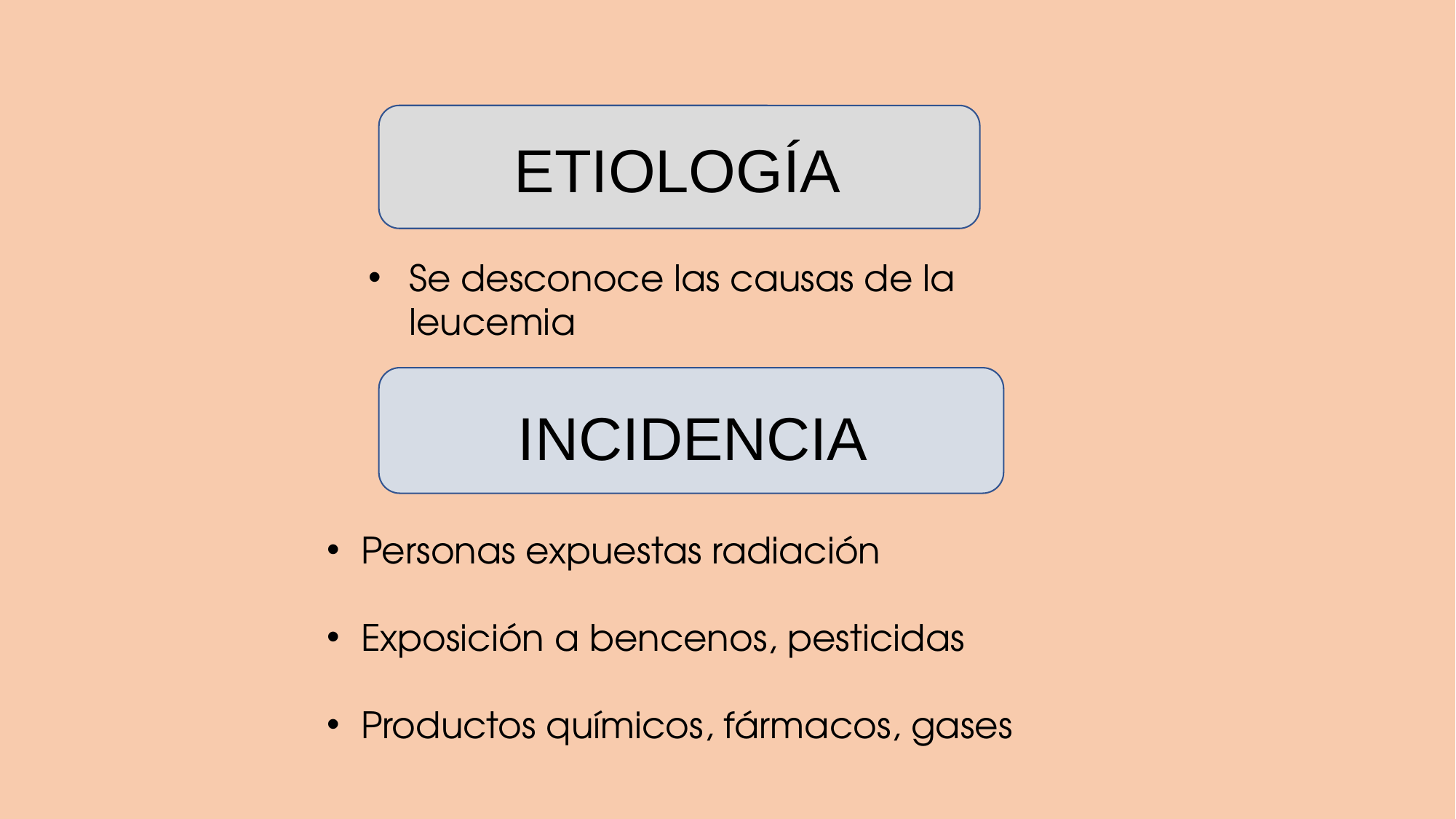

ETIOLOGÍA
Se desconoce las causas de la leucemia

INCIDENCIA
Personas expuestas radiación

Exposición a bencenos, pesticidas

Productos químicos, fármacos, gases